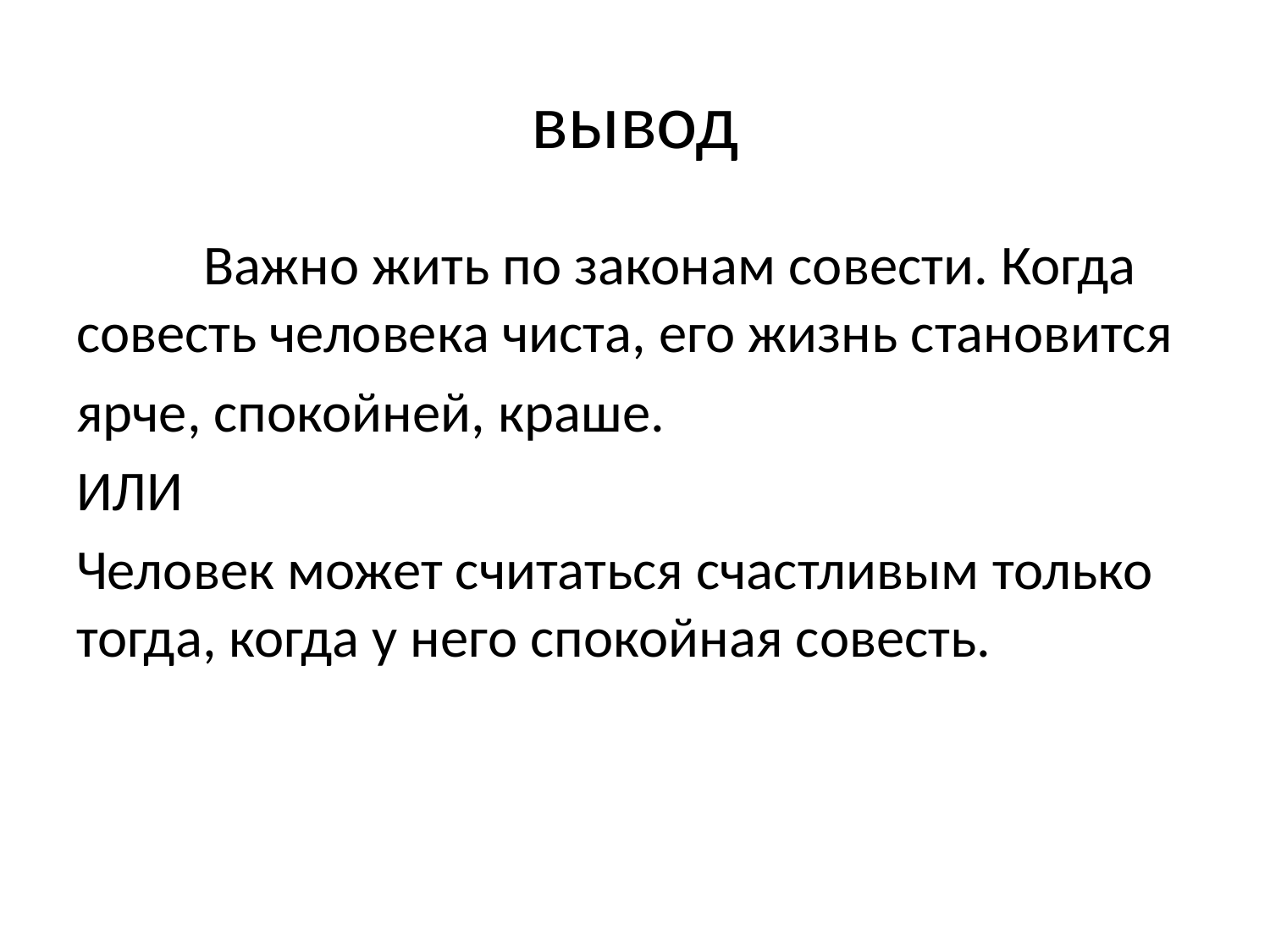

# вывод
	Важно жить по законам совести. Когда совесть человека чиста, его жизнь становится
ярче, спокойней, краше.
ИЛИ
Человек может считаться счастливым только тогда, когда у него спокойная совесть.